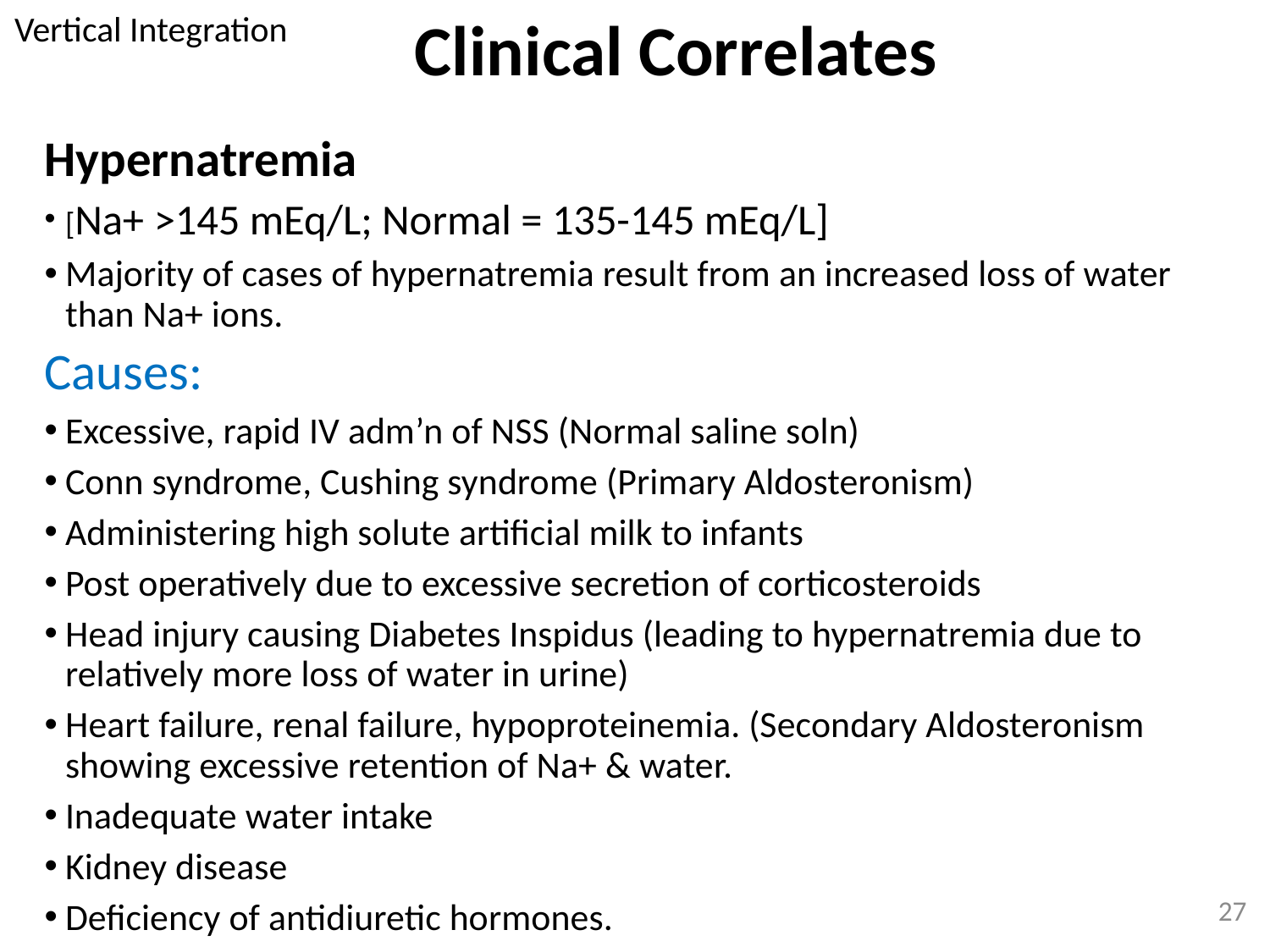

Vertical Integration
# Clinical Correlates
Hypernatremia
[Na+ >145 mEq/L; Normal = 135-145 mEq/L]
Majority of cases of hypernatremia result from an increased loss of water than Na+ ions.
Causes:
Excessive, rapid IV adm’n of NSS (Normal saline soln)
Conn syndrome, Cushing syndrome (Primary Aldosteronism)
Administering high solute artificial milk to infants
Post operatively due to excessive secretion of corticosteroids
Head injury causing Diabetes Inspidus (leading to hypernatremia due to relatively more loss of water in urine)
Heart failure, renal failure, hypoproteinemia. (Secondary Aldosteronism showing excessive retention of Na+ & water.
Inadequate water intake
Kidney disease
Deficiency of antidiuretic hormones.
27